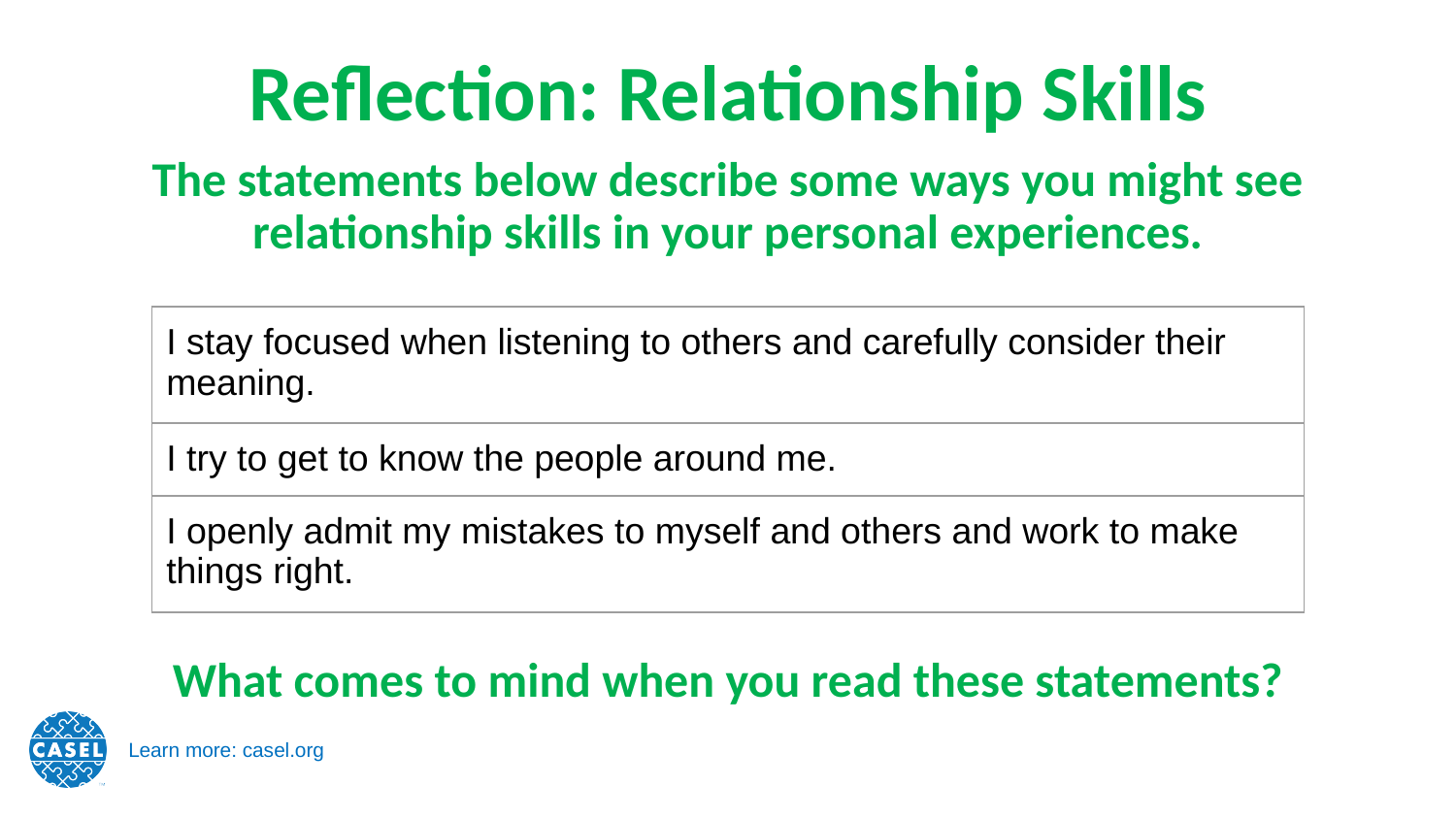

Reflection: Relationship Skills
The statements below describe some ways you might see relationship skills in your personal experiences.
| I stay focused when listening to others and carefully consider their meaning. |
| --- |
| I try to get to know the people around me. |
| I openly admit my mistakes to myself and others and work to make things right. |
What comes to mind when you read these statements?